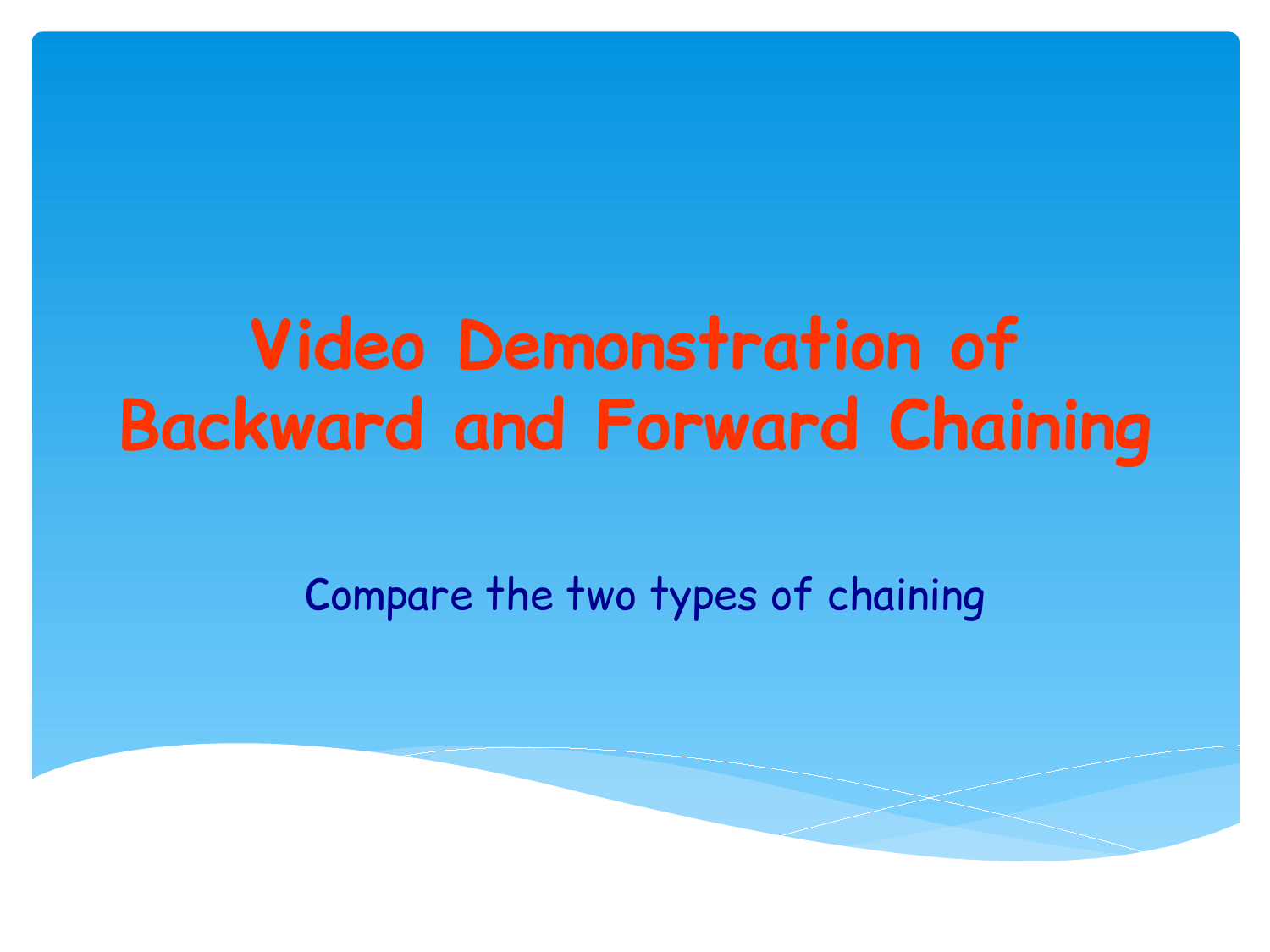

# Video Demonstration of Backward and Forward Chaining
Compare the two types of chaining